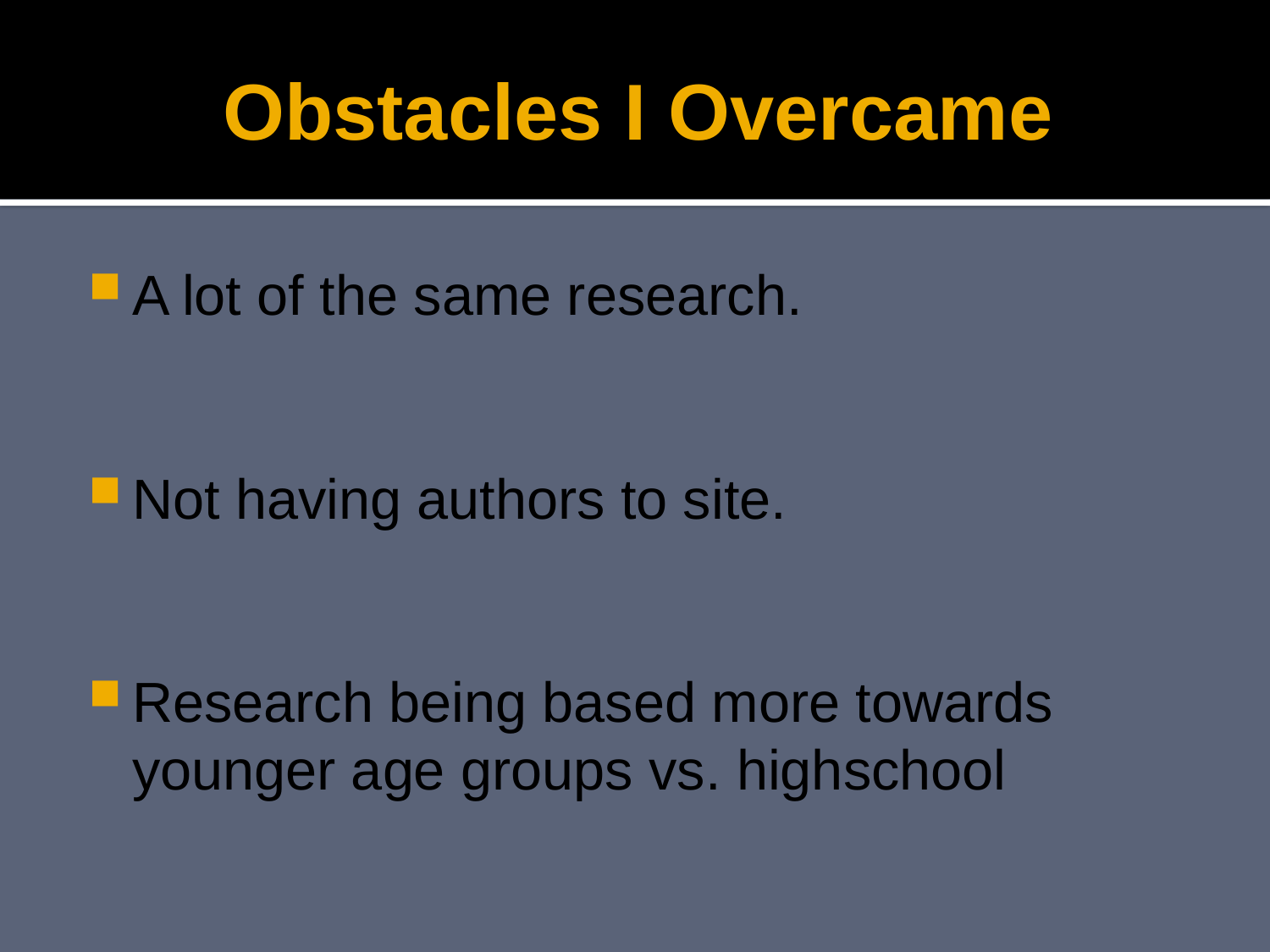

# Obstacles I Overcame
A lot of the same research.

Not having authors to site.

Research being based more towards younger age groups vs. highschool